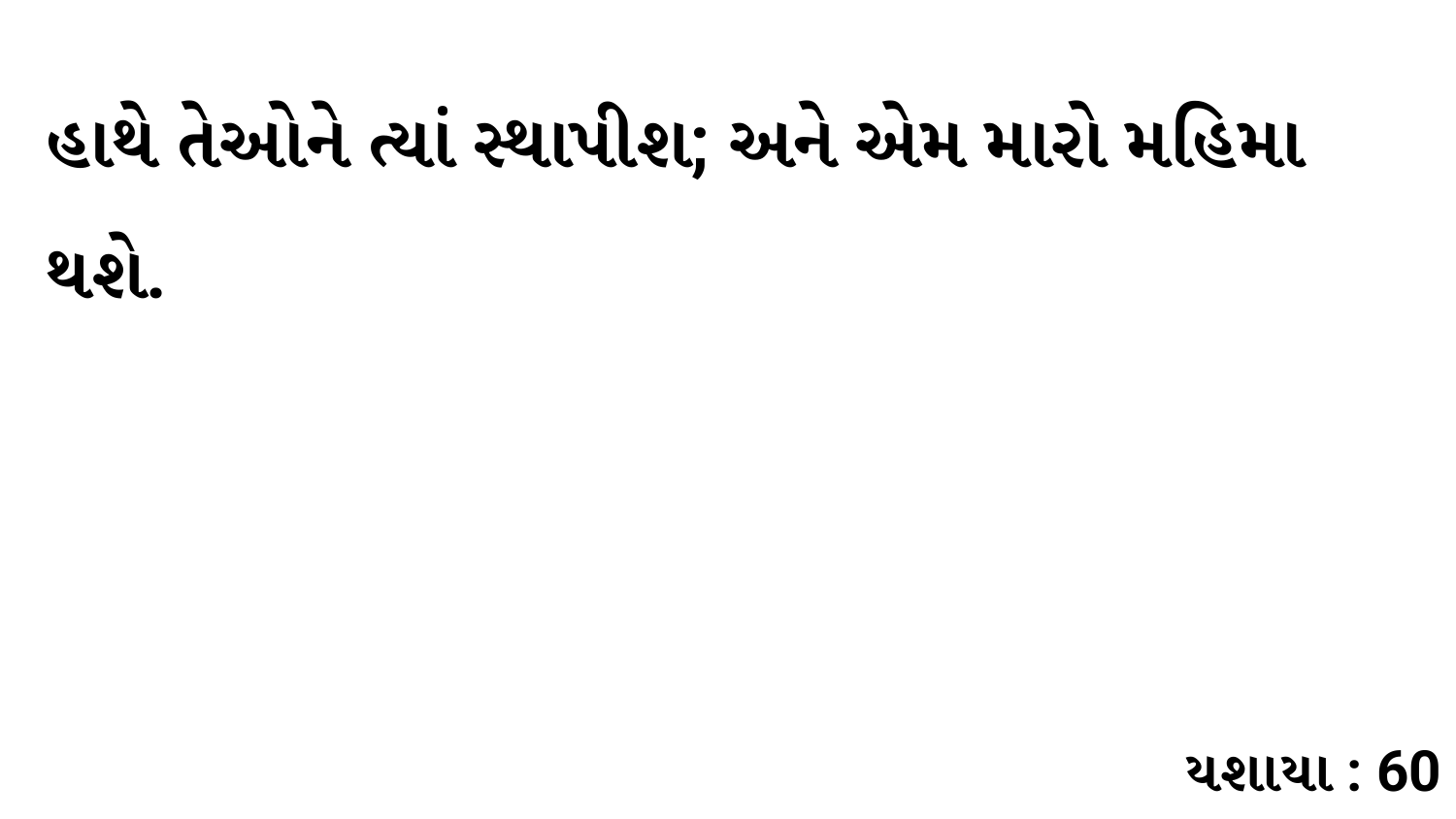

હાથે તેઓને ત્યાં સ્થાપીશ; અને એમ મારો મહિમા થશે.
યશાયા : 60